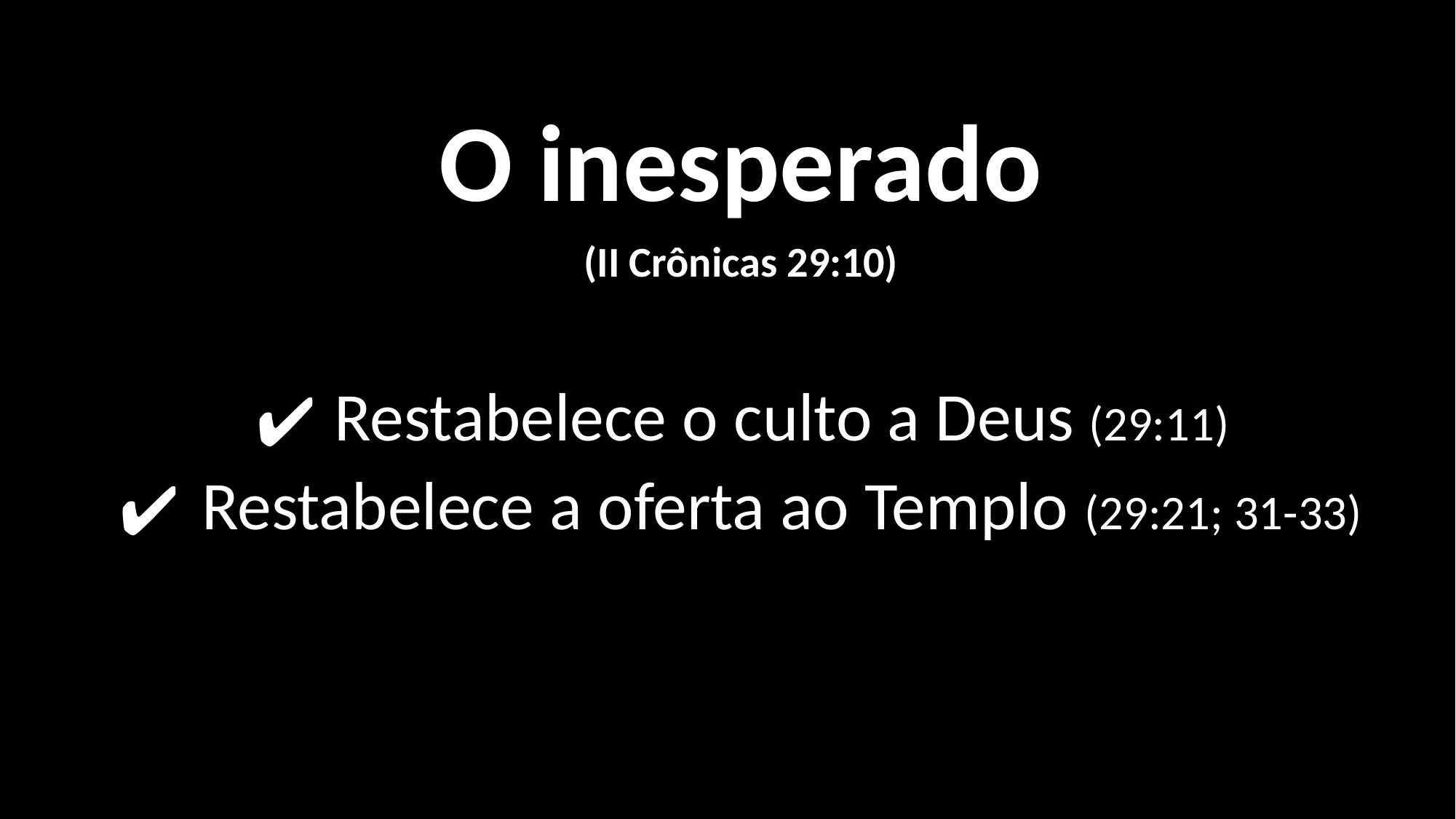

O inesperado
(II Crônicas 29:10)

Restabelece o culto a Deus (29:11)
Restabelece a oferta ao Templo (29:21; 31-33)